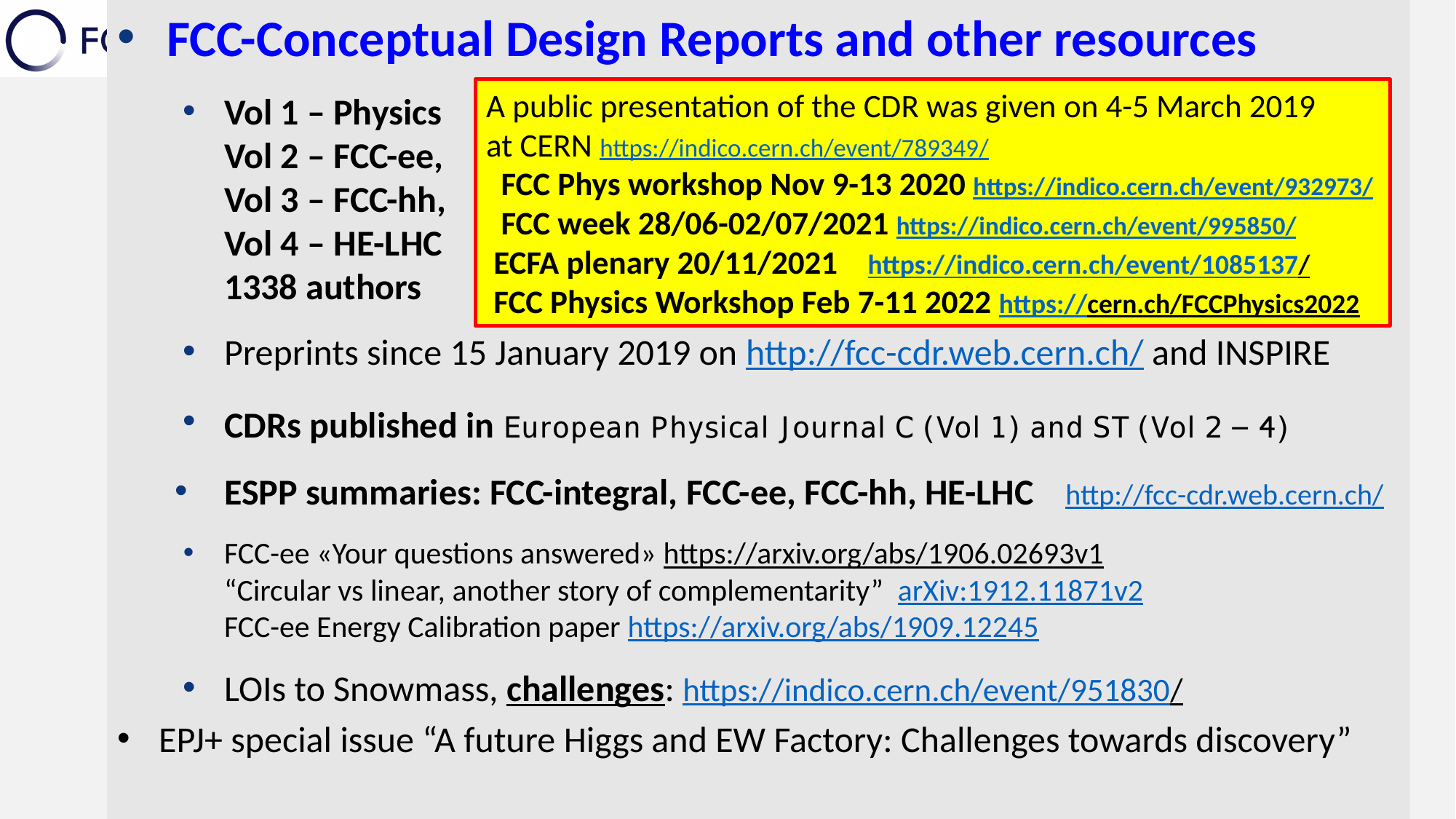

FCC-Conceptual Design Reports and other resources
Vol 1 – Physics
Vol 2 – FCC-ee,
Vol 3 – FCC-hh,
Vol 4 – HE-LHC
1338 authors
Preprints since 15 January 2019 on http://fcc-cdr.web.cern.ch/ and INSPIRE
CDRs published in European Physical Journal C (Vol 1) and ST (Vol 2 – 4)
ESPP summaries: FCC-integral, FCC-ee, FCC-hh, HE-LHC    http://fcc-cdr.web.cern.ch/
FCC-ee «Your questions answered» https://arxiv.org/abs/1906.02693v1
“Circular vs linear, another story of complementarity”  arXiv:1912.11871v2
FCC-ee Energy Calibration paper https://arxiv.org/abs/1909.12245
LOIs to Snowmass, challenges: https://indico.cern.ch/event/951830/
EPJ+ special issue “A future Higgs and EW Factory: Challenges towards discovery”

CDR + Documentation
A public presentation of the CDR was given on 4-5 March 2019
at CERN https://indico.cern.ch/event/789349/
  FCC Phys workshop Nov 9-13 2020 https://indico.cern.ch/event/932973/
  FCC week 28/06-02/07/2021 https://indico.cern.ch/event/995850/
 ECFA plenary 20/11/2021    https://indico.cern.ch/event/1085137/
 FCC Physics Workshop Feb 7-11 2022 https://cern.ch/FCCPhysics2022

25.08.2022
Alain Blondel motivational talk
44